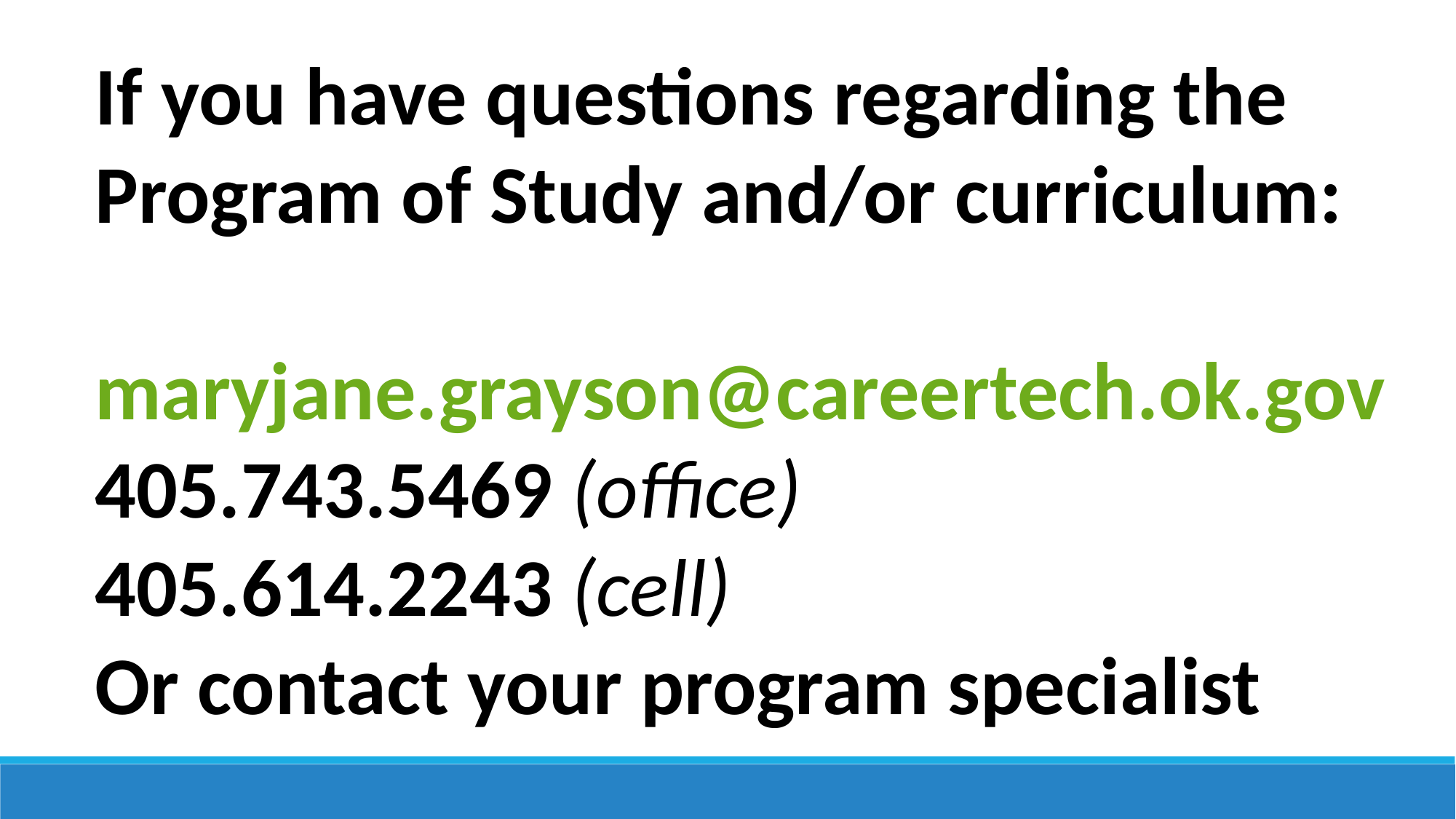

If you have questions regarding the Program of Study and/or curriculum:

maryjane.grayson@careertech.ok.gov
405.743.5469 (office)
405.614.2243 (cell)
Or contact your program specialist